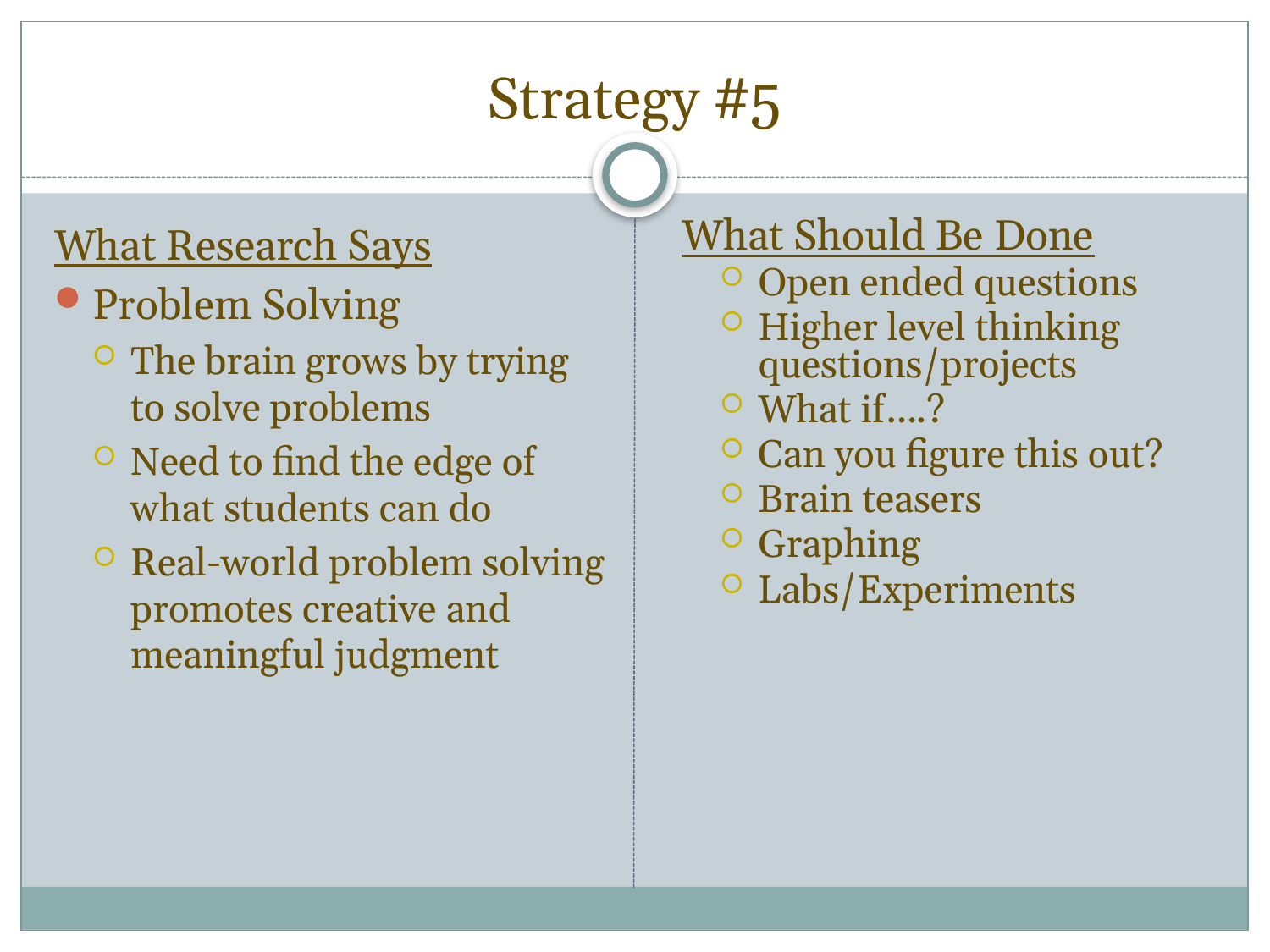

# Strategy #5
What Research Says
Problem Solving
The brain grows by trying to solve problems
Need to find the edge of what students can do
Real-world problem solving promotes creative and meaningful judgment

What Should Be Done
Open ended questions
Higher level thinking questions/projects
What if….?
Can you figure this out?
Brain teasers
Graphing
Labs/Experiments